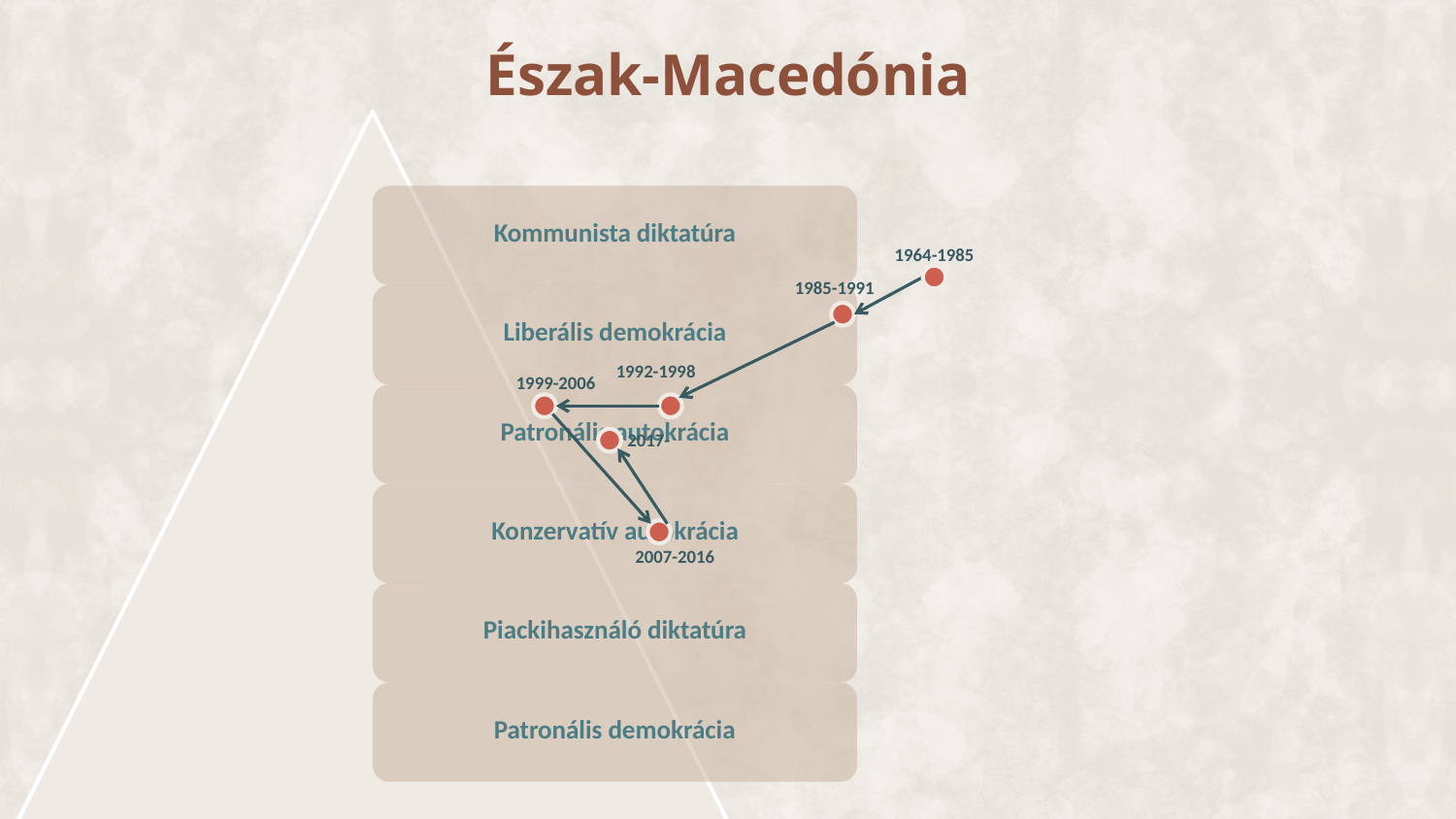

Észak-Macedónia
Liberális demokrácia
Patronális autokrácia
Piackihasználó diktatúra
Patronális demokrácia
Kommunista diktatúra
Konzervatív autokrácia
1964-1985

1985-1991

1992-1998
1999-2006

2017-

2007-2016